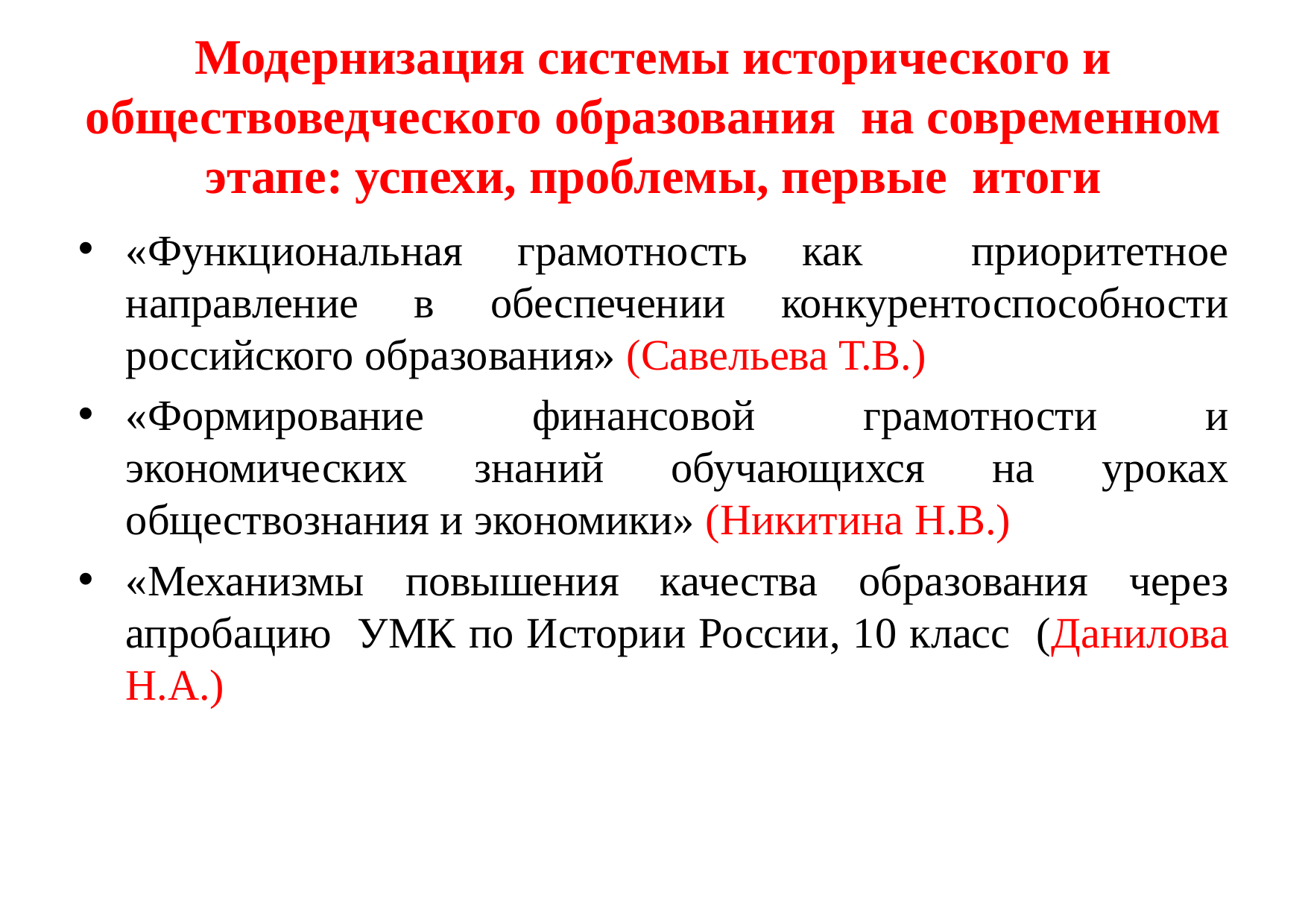

# Модернизация системы исторического и обществоведческого образования  на современном этапе: успехи, проблемы, первые  итоги
«Функциональная грамотность как  приоритетное направление в обеспечении конкурентоспособности российского образования» (Савельева Т.В.)
«Формирование финансовой грамотности и экономических знаний обучающихся на уроках обществознания и экономики» (Никитина Н.В.)
«Механизмы повышения качества образования через апробацию  УМК по Истории России, 10 класс  (Данилова Н.А.)